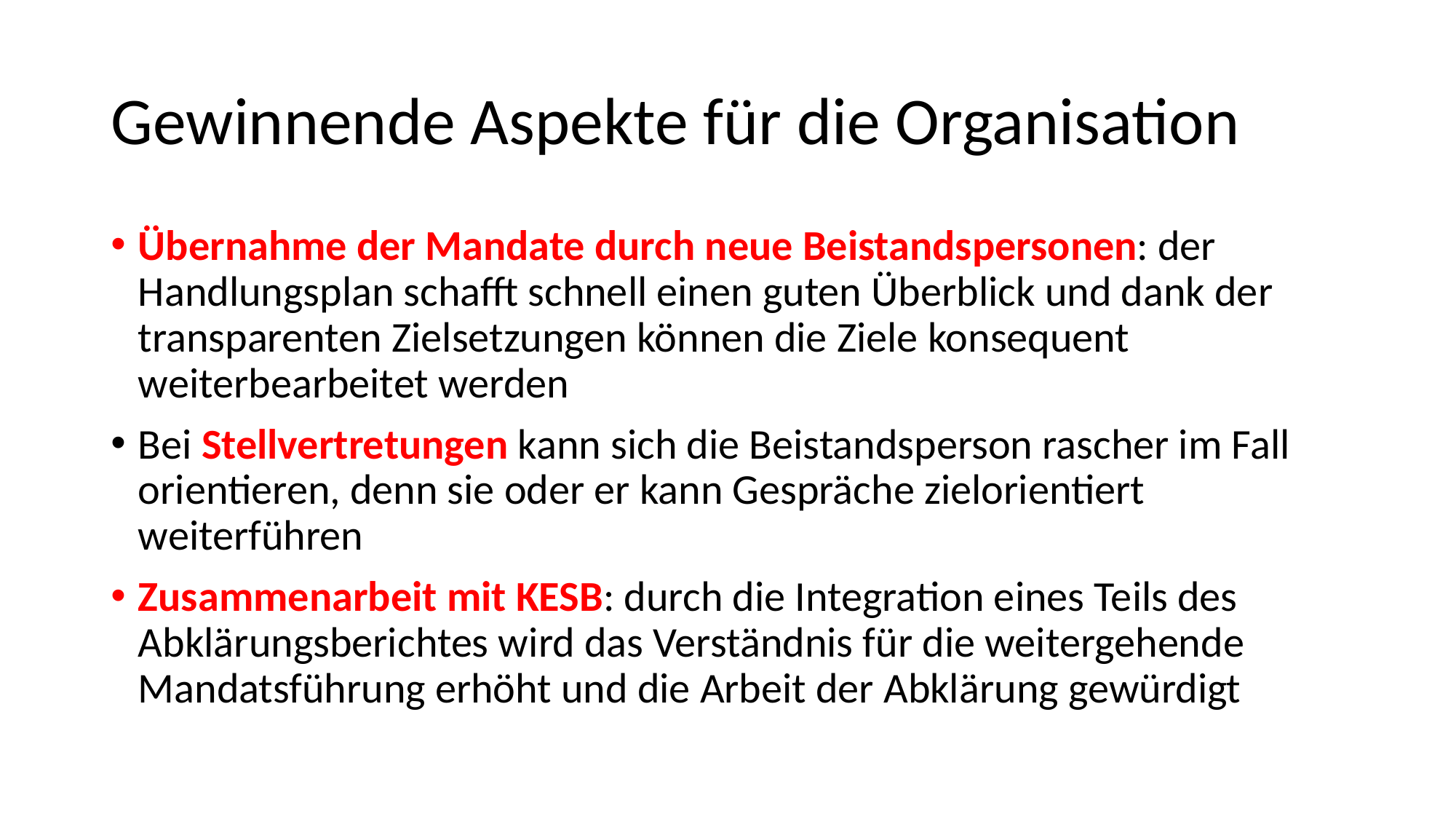

# Gewinnende Aspekte für die Organisation
Übernahme der Mandate durch neue Beistandspersonen: der Handlungsplan schafft schnell einen guten Überblick und dank der transparenten Zielsetzungen können die Ziele konsequent weiterbearbeitet werden
Bei Stellvertretungen kann sich die Beistandsperson rascher im Fall orientieren, denn sie oder er kann Gespräche zielorientiert weiterführen
Zusammenarbeit mit KESB: durch die Integration eines Teils des Abklärungsberichtes wird das Verständnis für die weitergehende Mandatsführung erhöht und die Arbeit der Abklärung gewürdigt